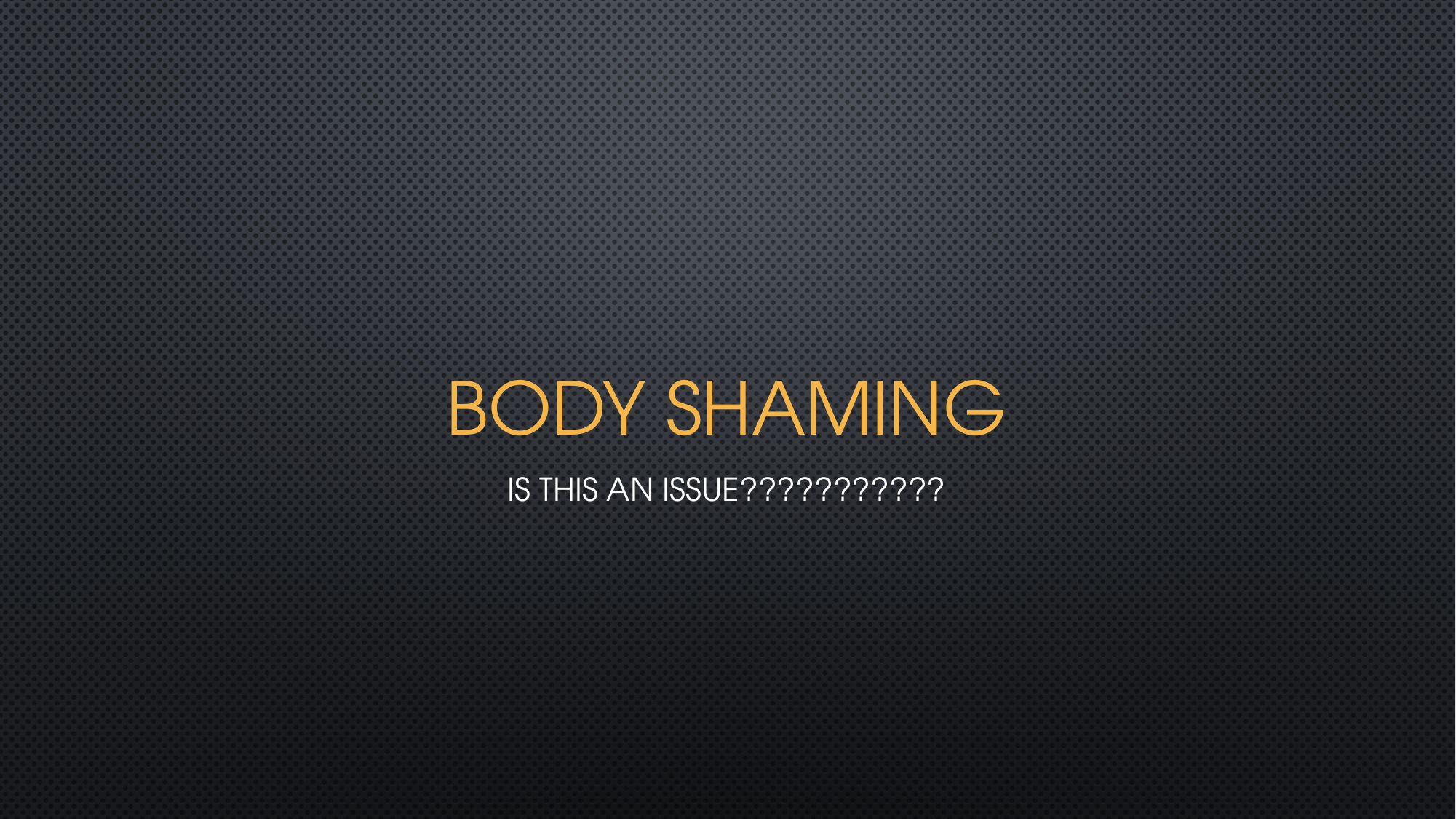

# Body Shaming
Is this an issue???????????